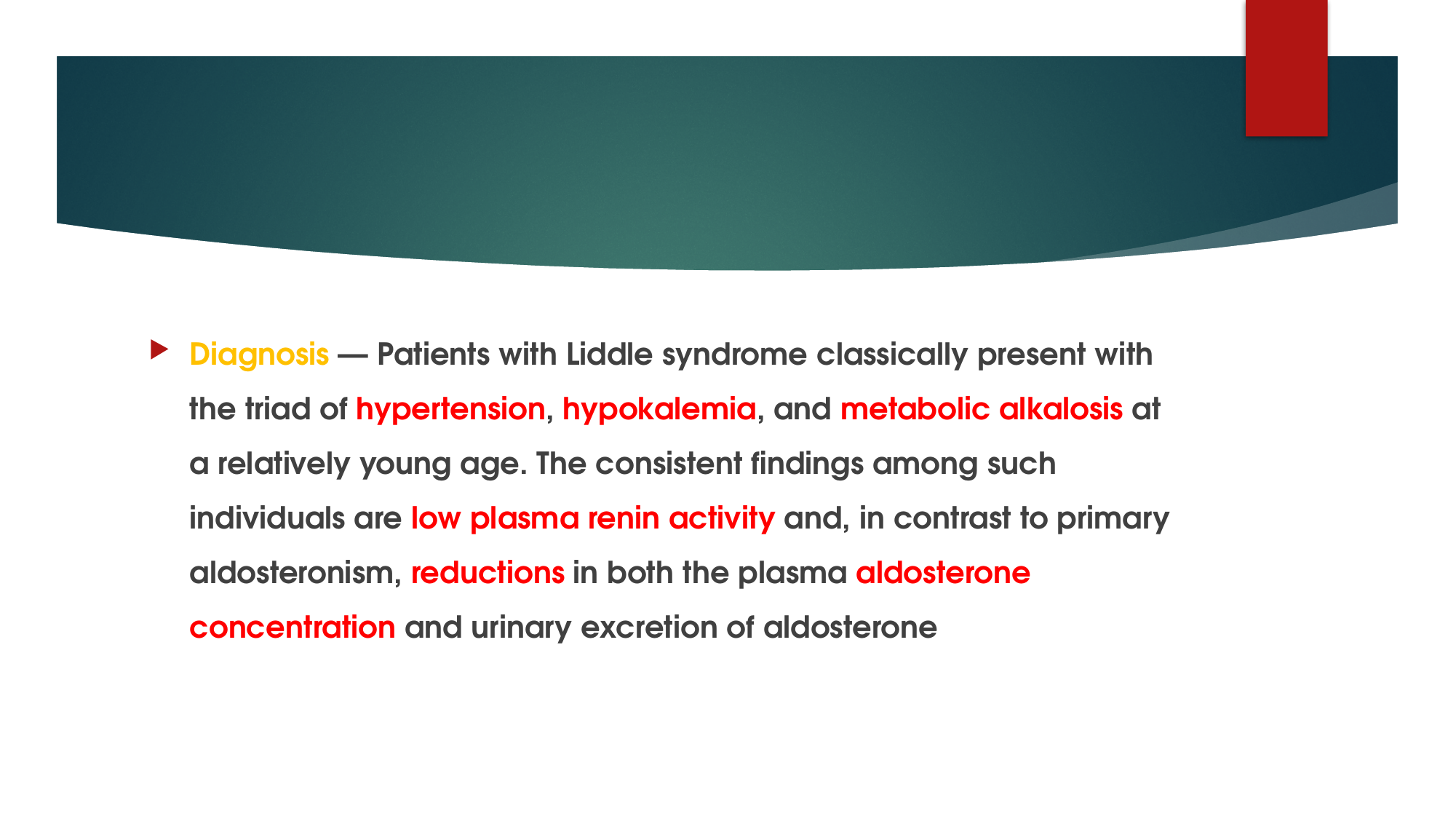

#
Diagnosis — Patients with Liddle syndrome classically present with the triad of hypertension, hypokalemia, and metabolic alkalosis at a relatively young age. The consistent findings among such individuals are low plasma renin activity and, in contrast to primary aldosteronism, reductions in both the plasma aldosterone concentration and urinary excretion of aldosterone